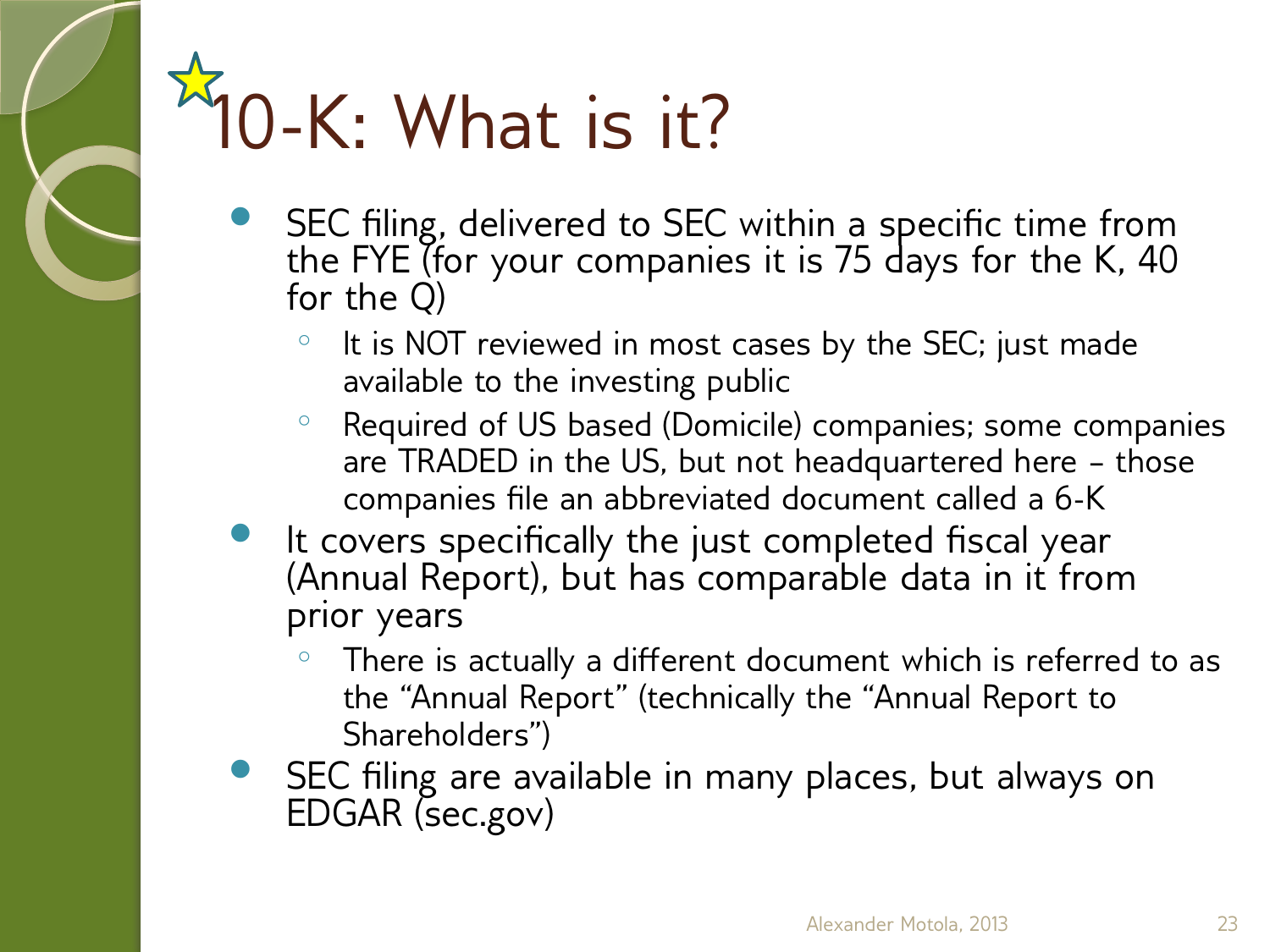

# 10-K: What is it?

SEC filing, delivered to SEC within a specific time from the FYE (for your companies it is 75 days for the K, 40 for the Q)
It is NOT reviewed in most cases by the SEC; just made available to the investing public
Required of US based (Domicile) companies; some companies are TRADED in the US, but not headquartered here – those companies file an abbreviated document called a 6-K
It covers specifically the just completed fiscal year (Annual Report), but has comparable data in it from prior years
There is actually a different document which is referred to as the “Annual Report” (technically the “Annual Report to Shareholders”)
SEC filing are available in many places, but always on EDGAR (sec.gov)
Alexander Motola, 2013
23